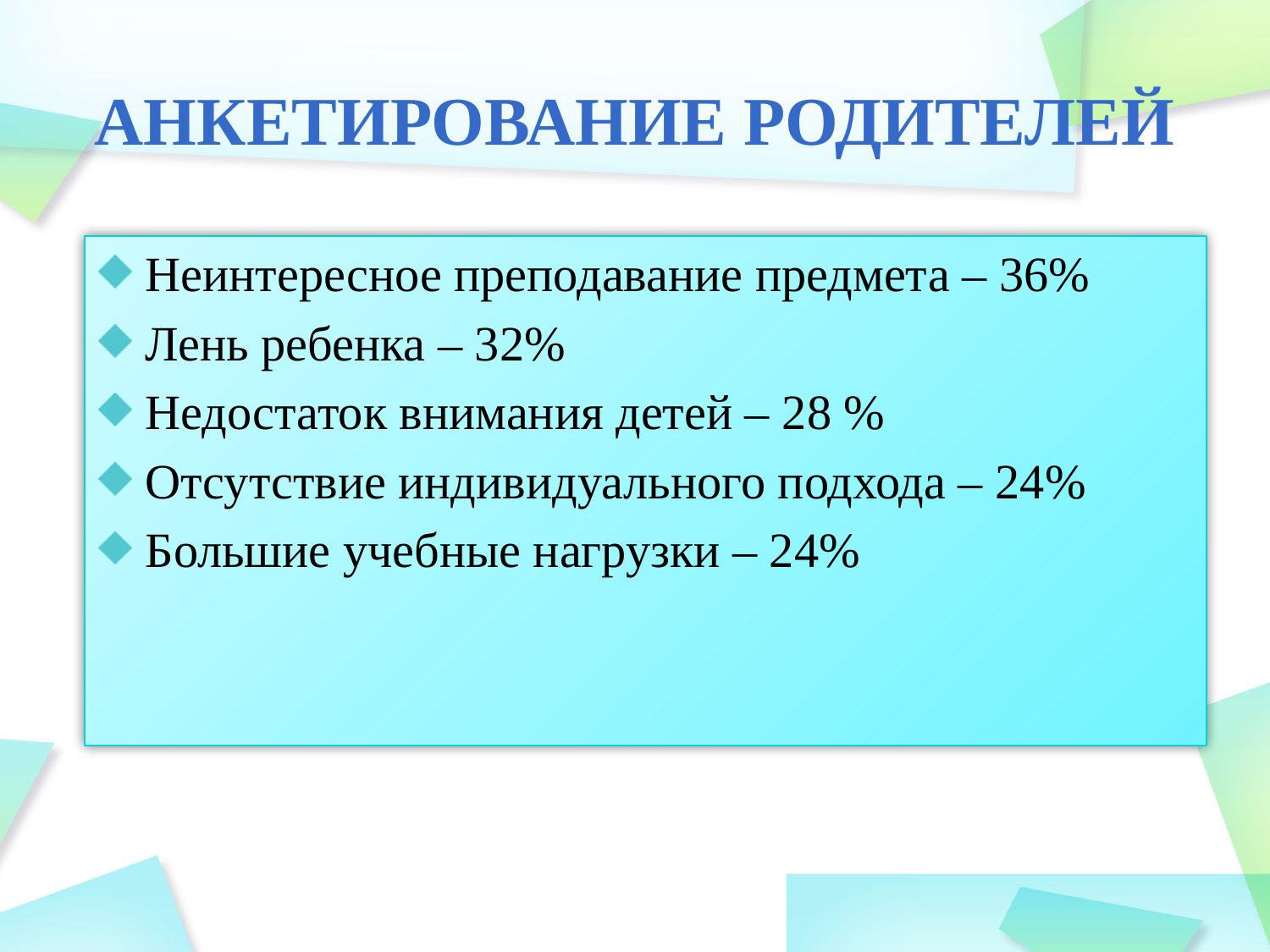

# Анкетирование родителей
Неинтересное преподавание предмета – 36%
Лень ребенка – 32%
Недостаток внимания детей – 28 %
Отсутствие индивидуального подхода – 24%
Большие учебные нагрузки – 24%